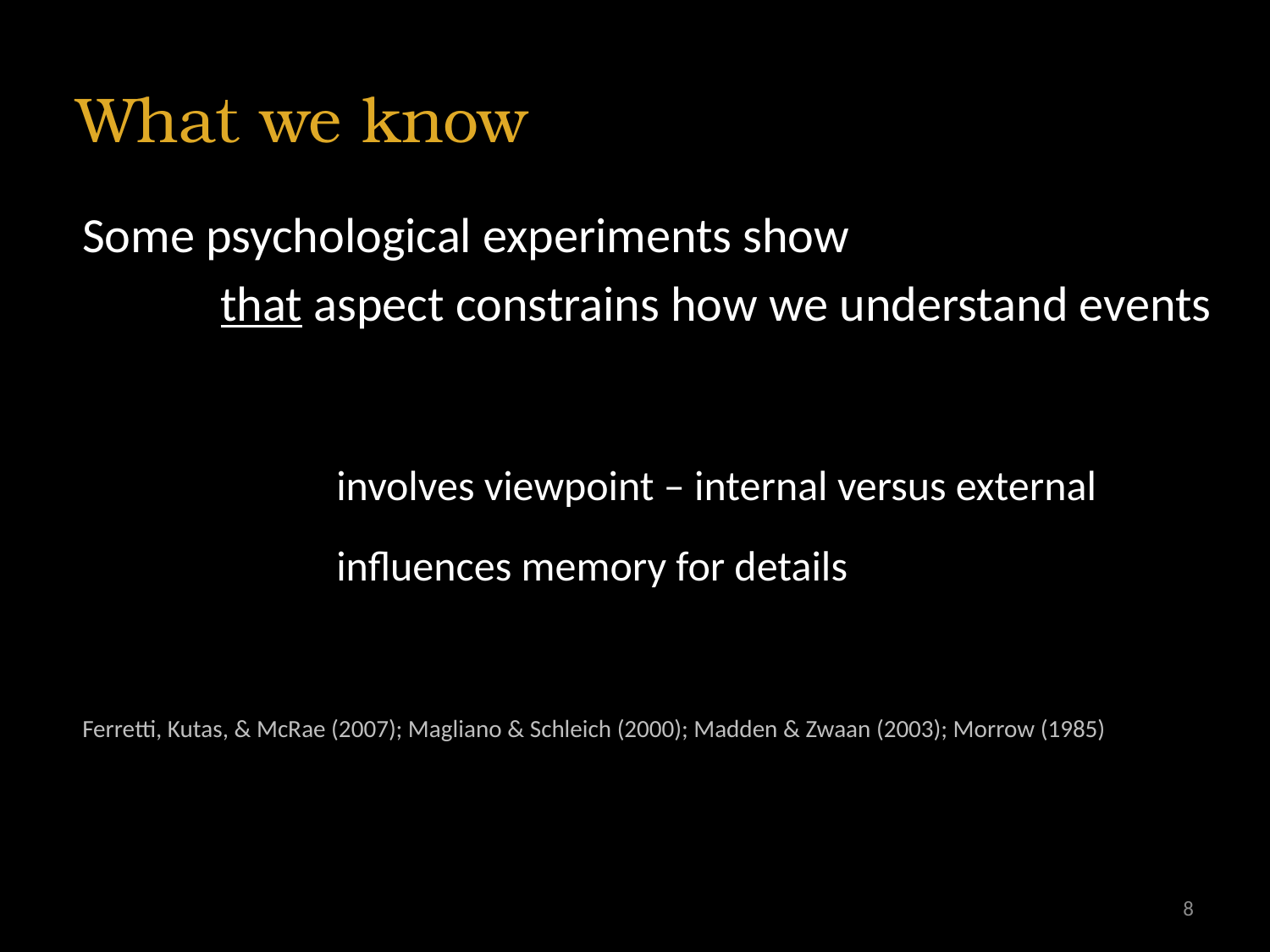

# What we know
Some psychological experiments show
	 that aspect constrains how we understand events

		involves viewpoint – internal versus external
		influences memory for details

Ferretti, Kutas, & McRae (2007); Magliano & Schleich (2000); Madden & Zwaan (2003); Morrow (1985)

8